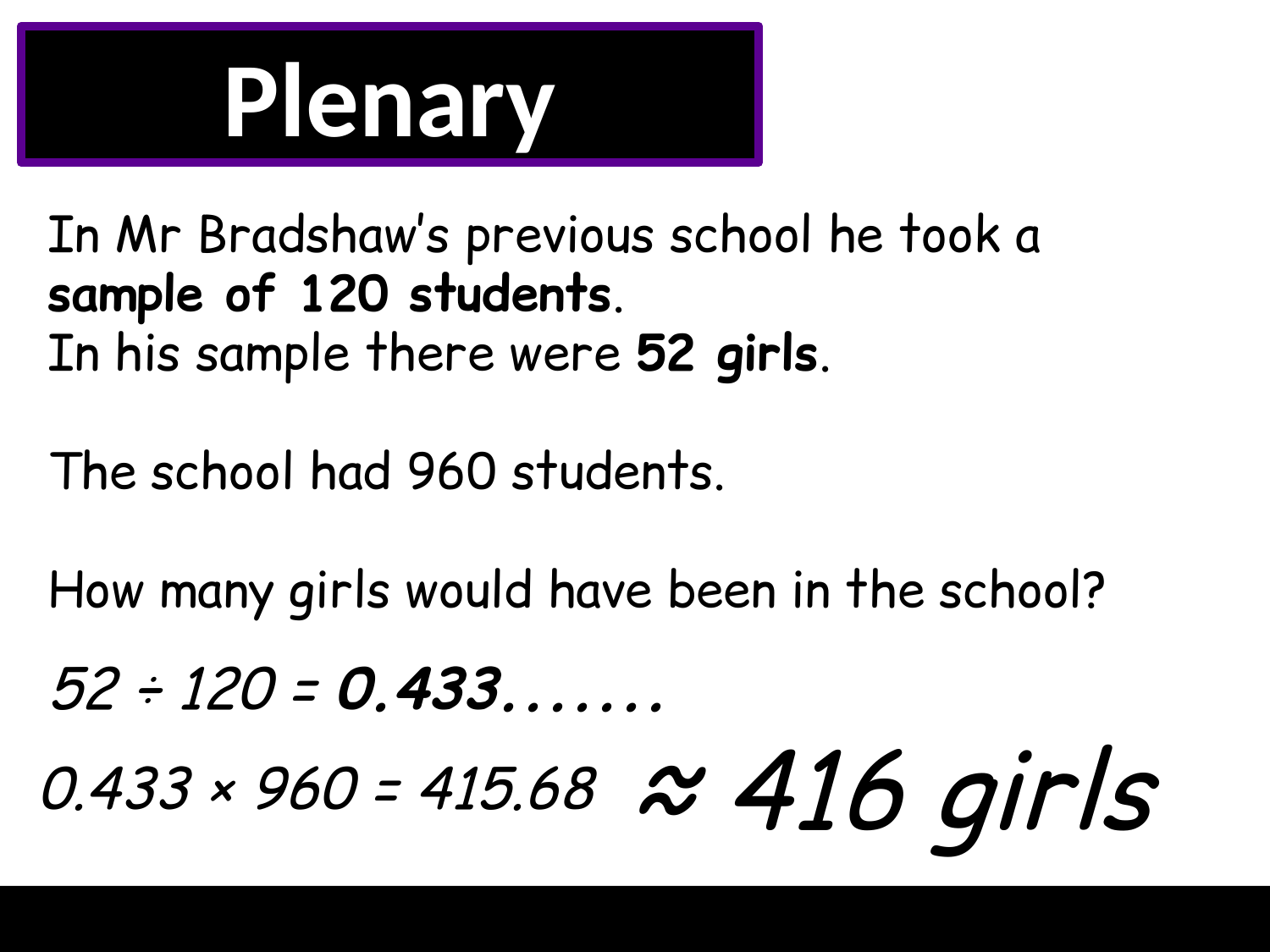

Plenary
In Mr Bradshaw’s previous school he took a sample of 120 students.
In his sample there were 52 girls.

The school had 960 students.

How many girls would have been in the school?
52 ÷ 120 = 0.433.......
 ≈ 416 girls
0.433 × 960 = 415.68